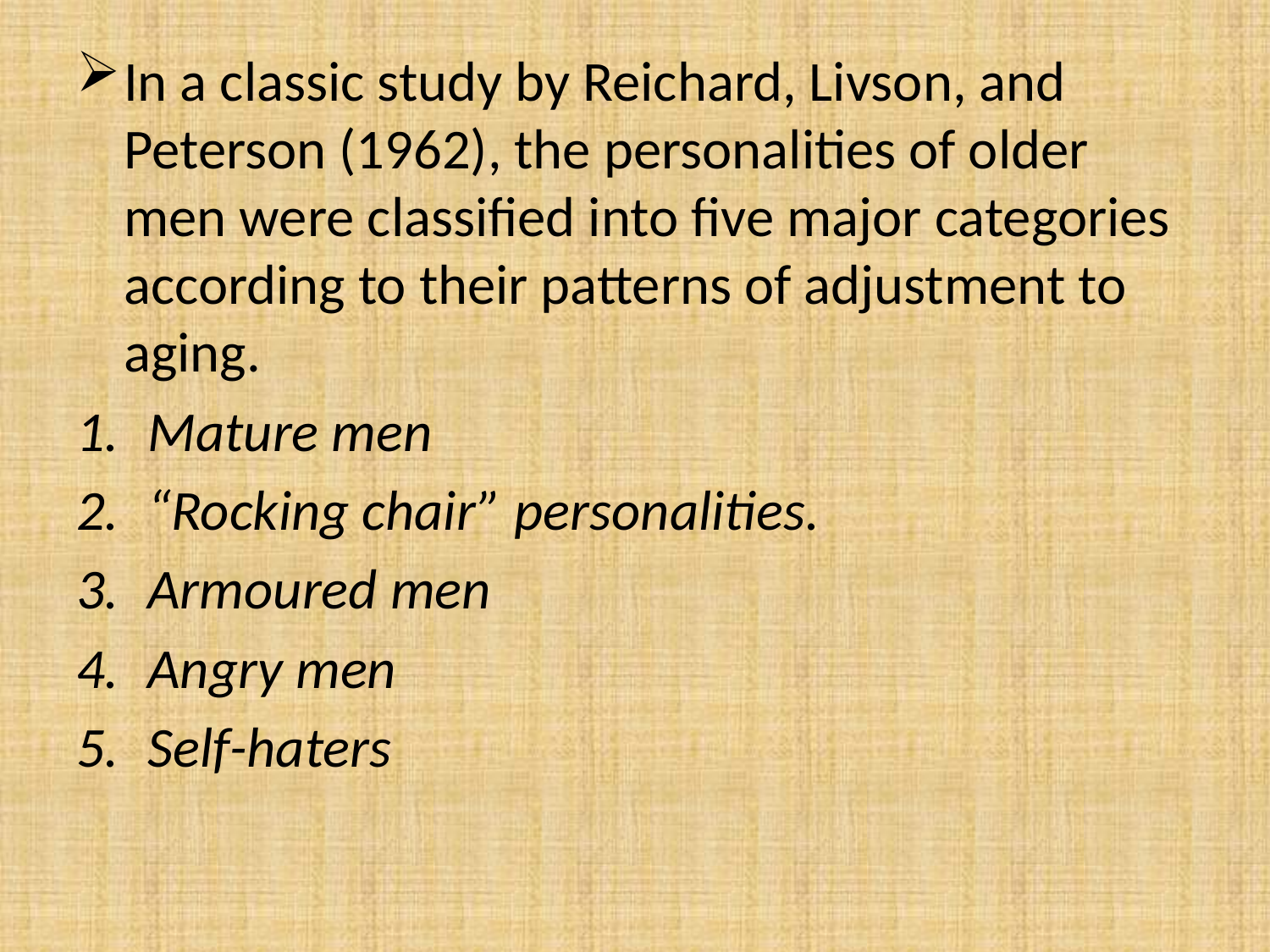

In a classic study by Reichard, Livson, and Peterson (1962), the personalities of older men were classified into five major categories according to their patterns of adjustment to aging.
Mature men
“Rocking chair” personalities.
Armoured men
Angry men
Self-haters